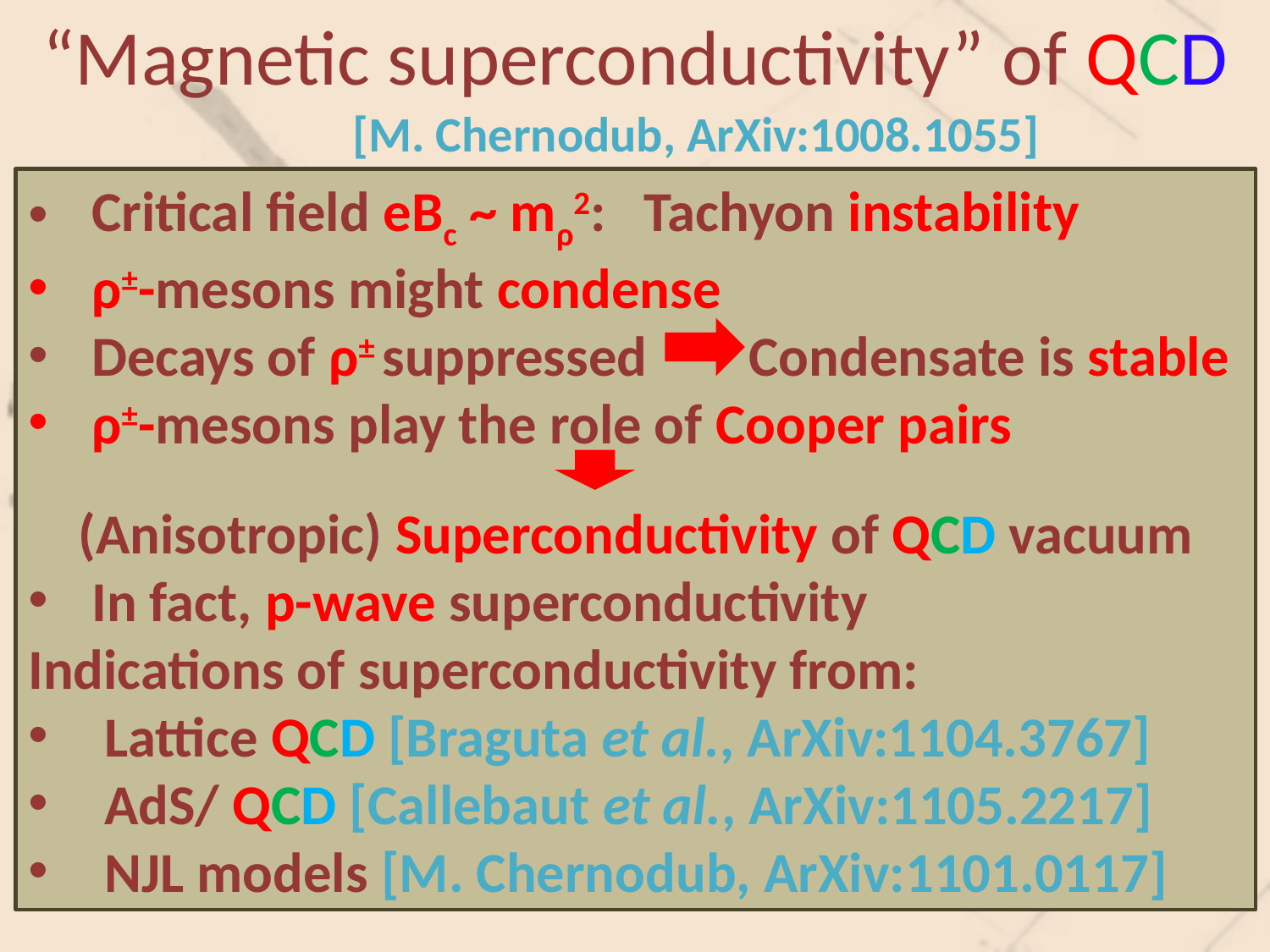

# “Magnetic superconductivity” of QCD
[M. Chernodub, ArXiv:1008.1055]
Critical field eBc ~ mρ2:   Tachyon instability
ρ±-mesons might condense
Decays of ρ± suppressed        Condensate is stable
ρ±-mesons play the role of Cooper pairs

(Anisotropic) Superconductivity of QCD vacuum
In fact, p-wave superconductivity
Indications of superconductivity from:
 Lattice QCD [Braguta et al., ArXiv:1104.3767]
 AdS/ QCD [Callebaut et al., ArXiv:1105.2217]
 NJL models [M. Chernodub, ArXiv:1101.0117]